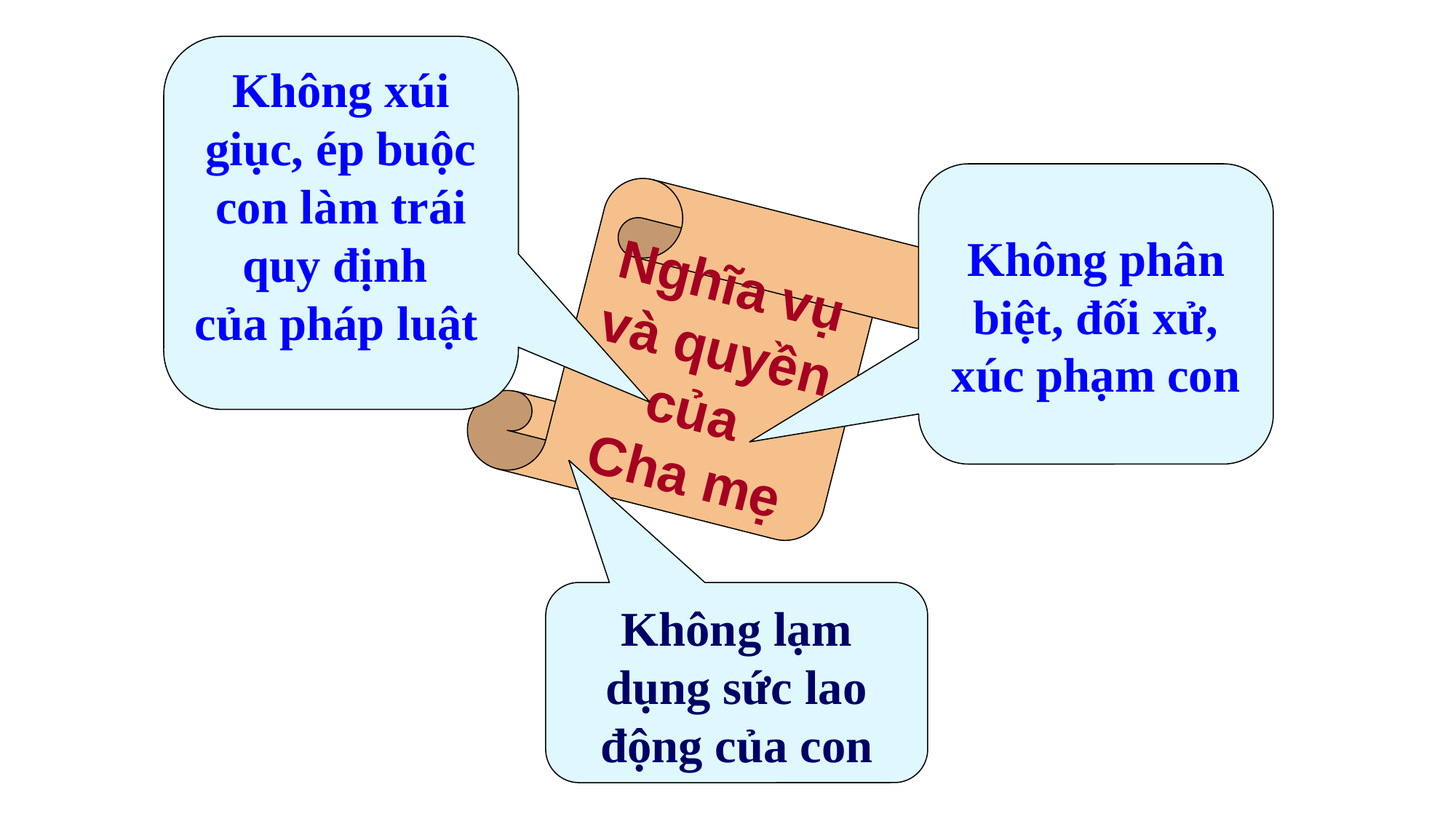

Không xúi giục, ép buộc con làm trái
quy định
của pháp luật

Không phân
biệt, đối xử,
xúc phạm con
Nghĩa vụ
và quyền
của
Cha mẹ
Không lạm dụng sức lao
động của con